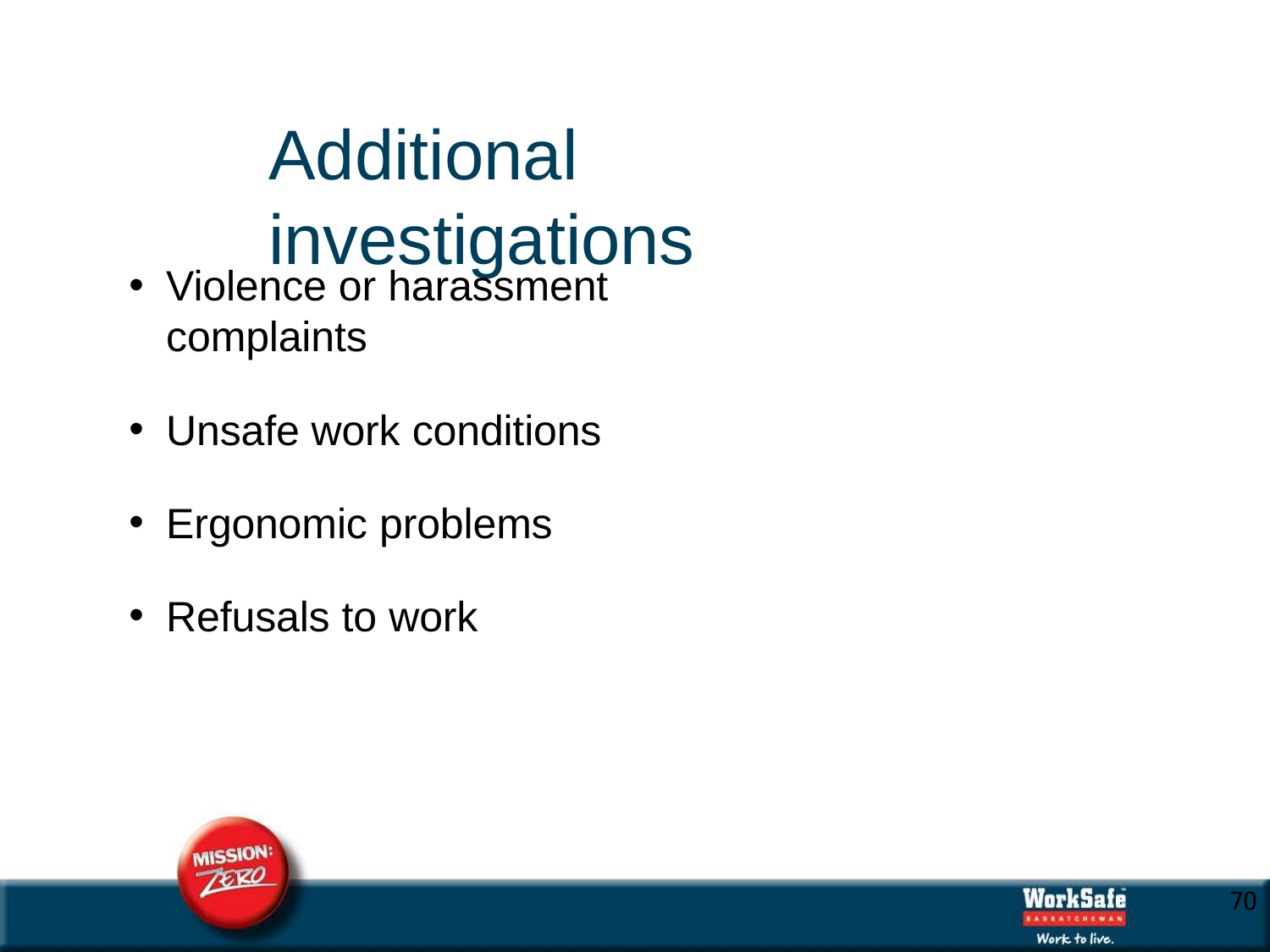

# Additional investigations
Violence or harassment complaints
Unsafe work conditions
Ergonomic problems
Refusals to work
70